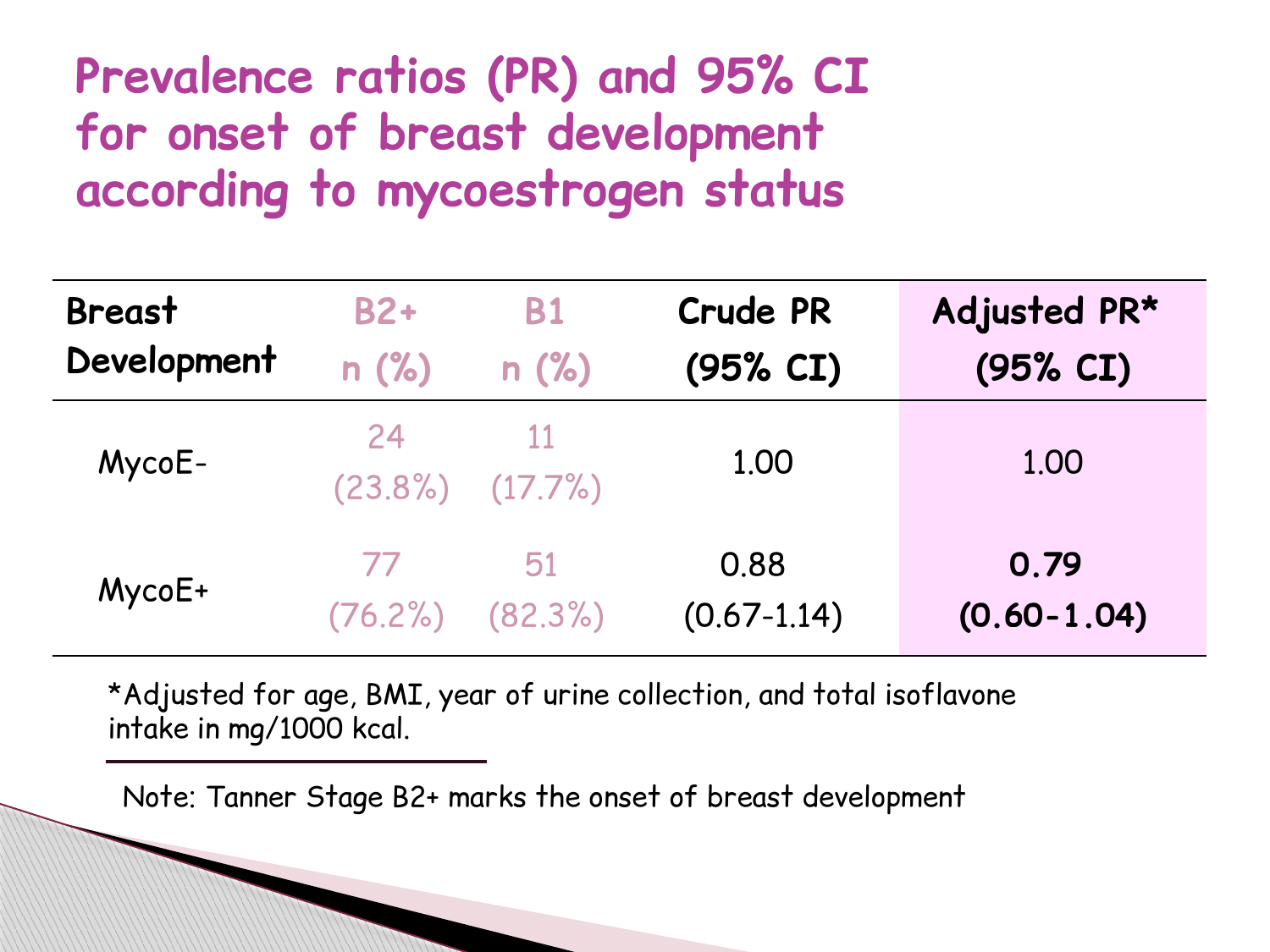

# Prevalence ratios (PR) and 95% CI for onset of breast development according to mycoestrogen status
| Breast Development | B2+ n (%) | B1 n (%) | Crude PR (95% CI) | Adjusted PR\* (95% CI) |
| --- | --- | --- | --- | --- |
| MycoE- | 24 (23.8%) | 11 (17.7%) | 1.00 | 1.00 |
| MycoE+ | 77 (76.2%) | 51 (82.3%) | 0.88 (0.67-1.14) | 0.79 (0.60-1.04) |
*Adjusted for age, BMI, year of urine collection, and total isoflavone intake in mg/1000 kcal.
Note: Tanner Stage B2+ marks the onset of breast development